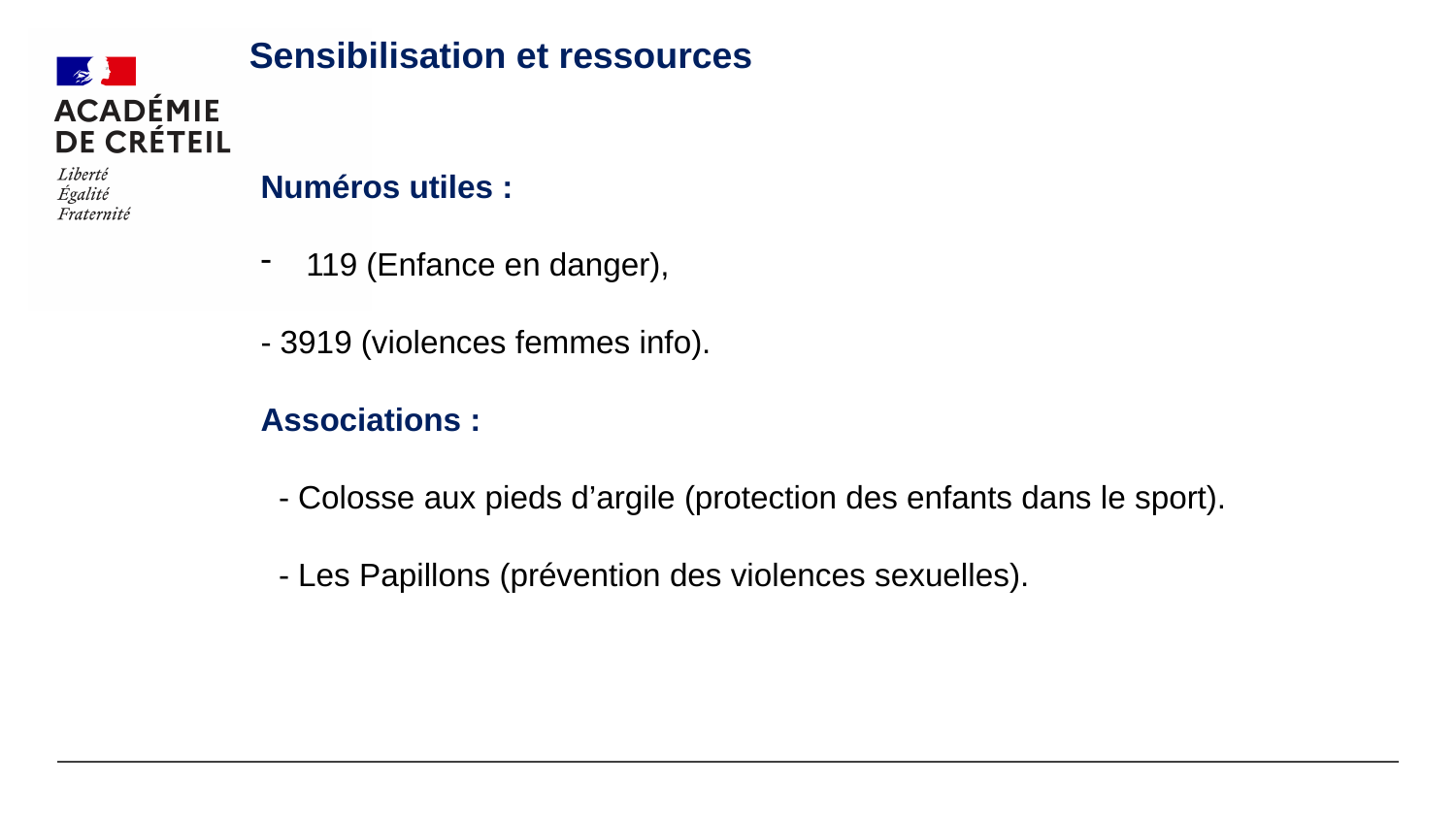

#
Sensibilisation et ressources
Numéros utiles :

119 (Enfance en danger),

- 3919 (violences femmes info).

Associations :

  - Colosse aux pieds d’argile (protection des enfants dans le sport).

  - Les Papillons (prévention des violences sexuelles).